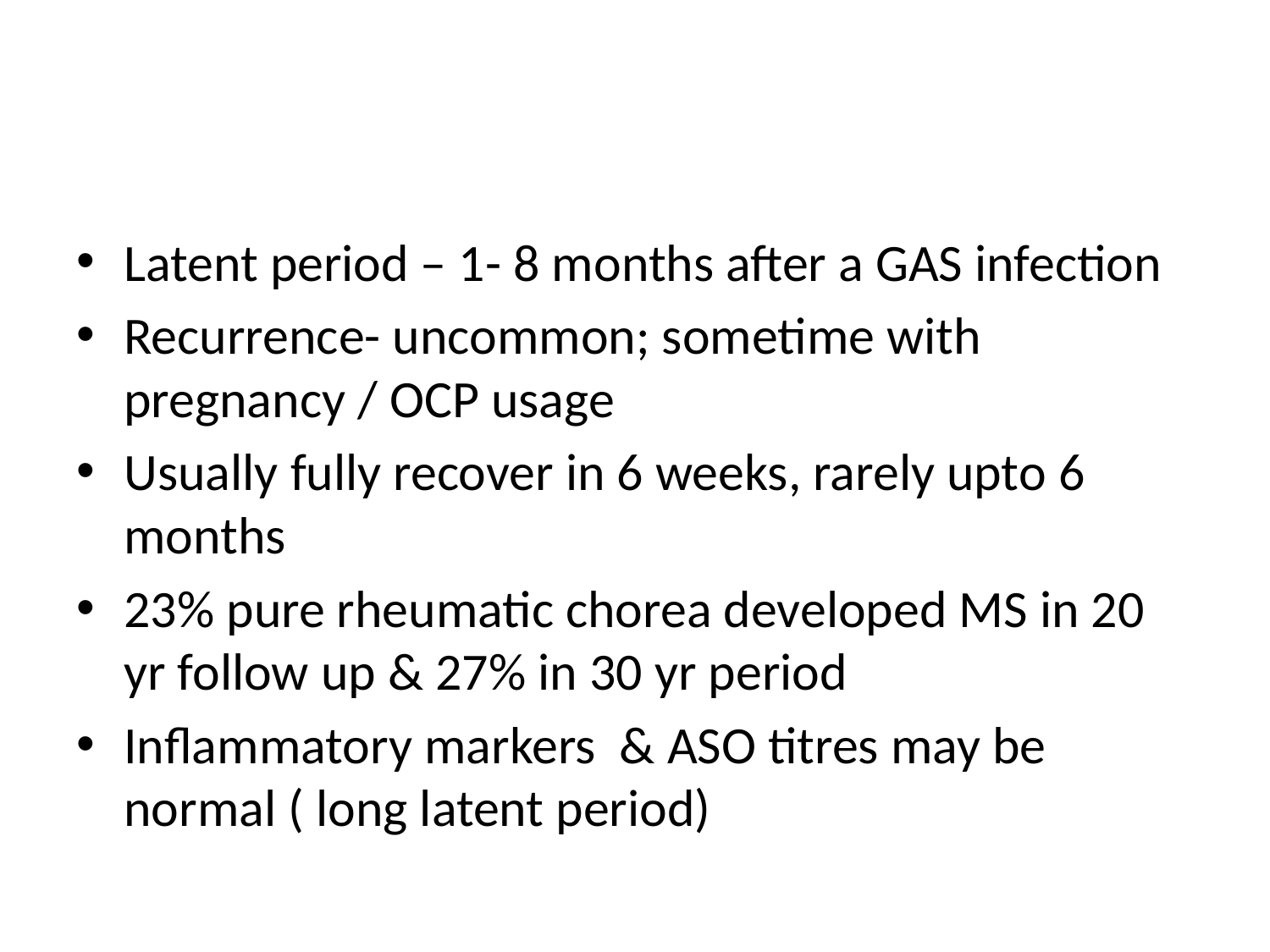

#
Latent period – 1- 8 months after a GAS infection
Recurrence- uncommon; sometime with pregnancy / OCP usage
Usually fully recover in 6 weeks, rarely upto 6 months
23% pure rheumatic chorea developed MS in 20 yr follow up & 27% in 30 yr period
Inflammatory markers  & ASO titres may be normal ( long latent period)